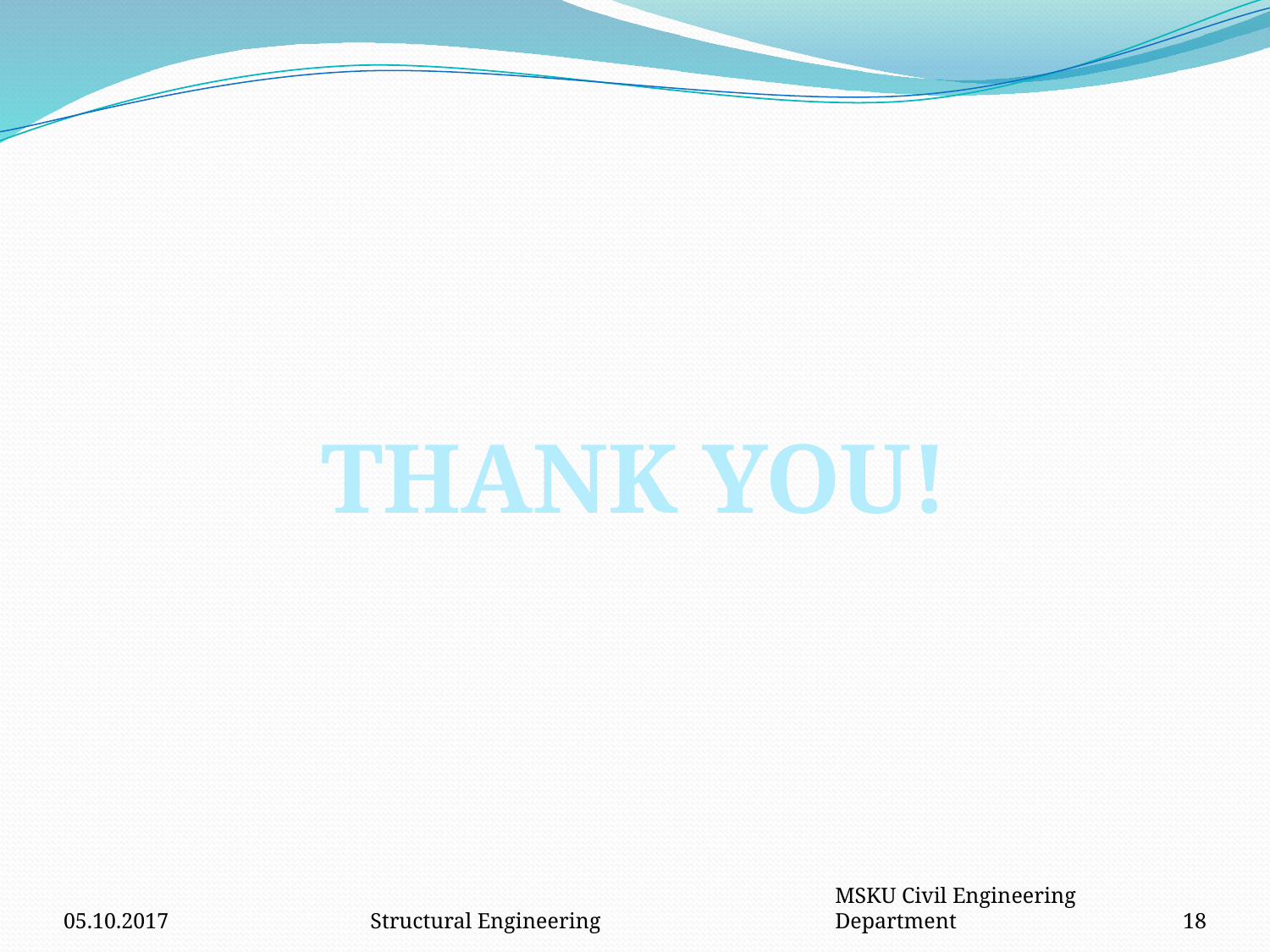

#

THANK YOU!
05.10.2017
Structural Engineering
MSKU Civil Engineering Department
18